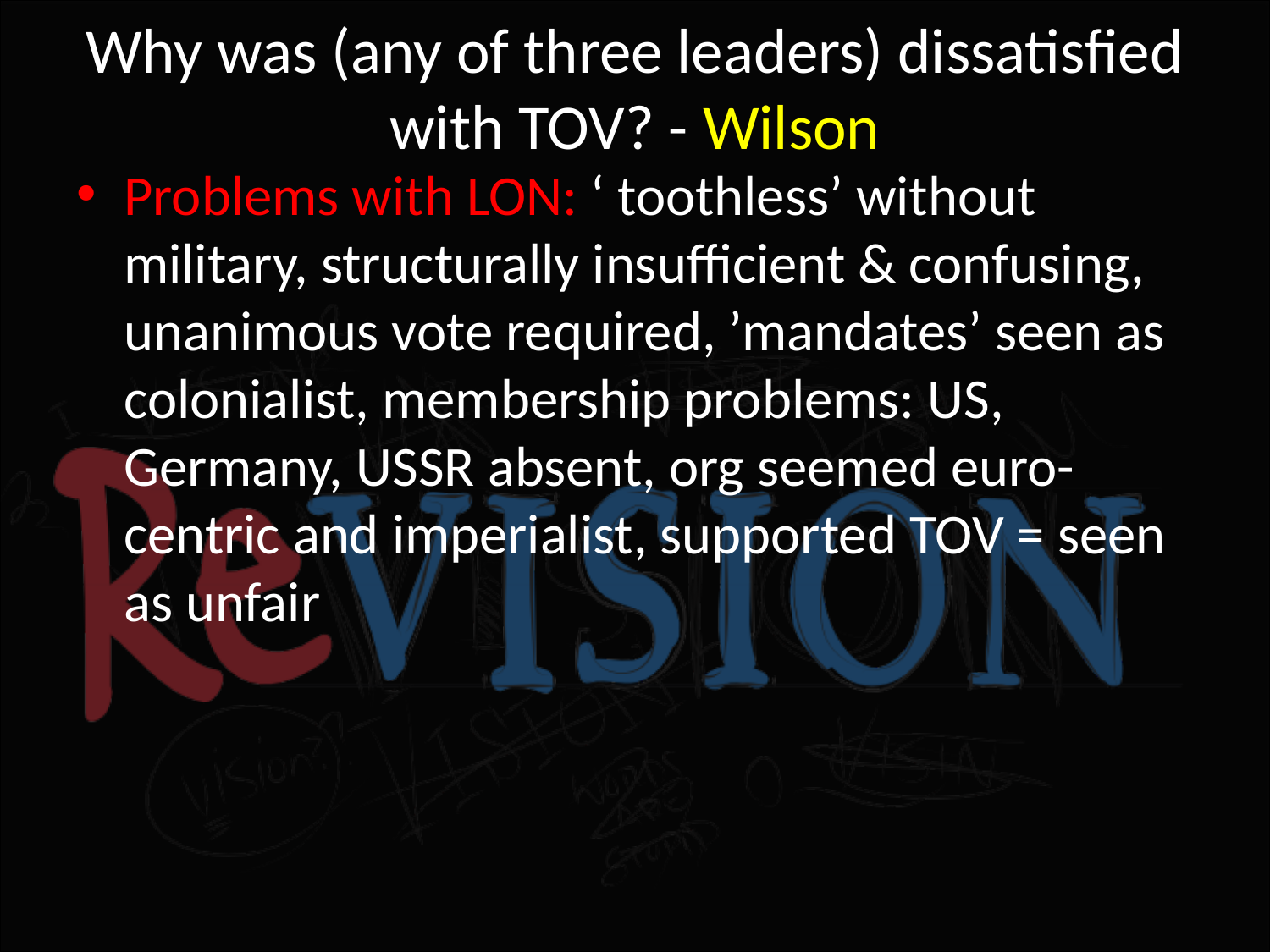

# Why was (any of three leaders) dissatisfied with TOV? - Wilson
Problems with LON: ‘ toothless’ without military, structurally insufficient & confusing, unanimous vote required, ’mandates’ seen as colonialist, membership problems: US, Germany, USSR absent, org seemed euro- centric and imperialist, supported TOV = seen as unfair